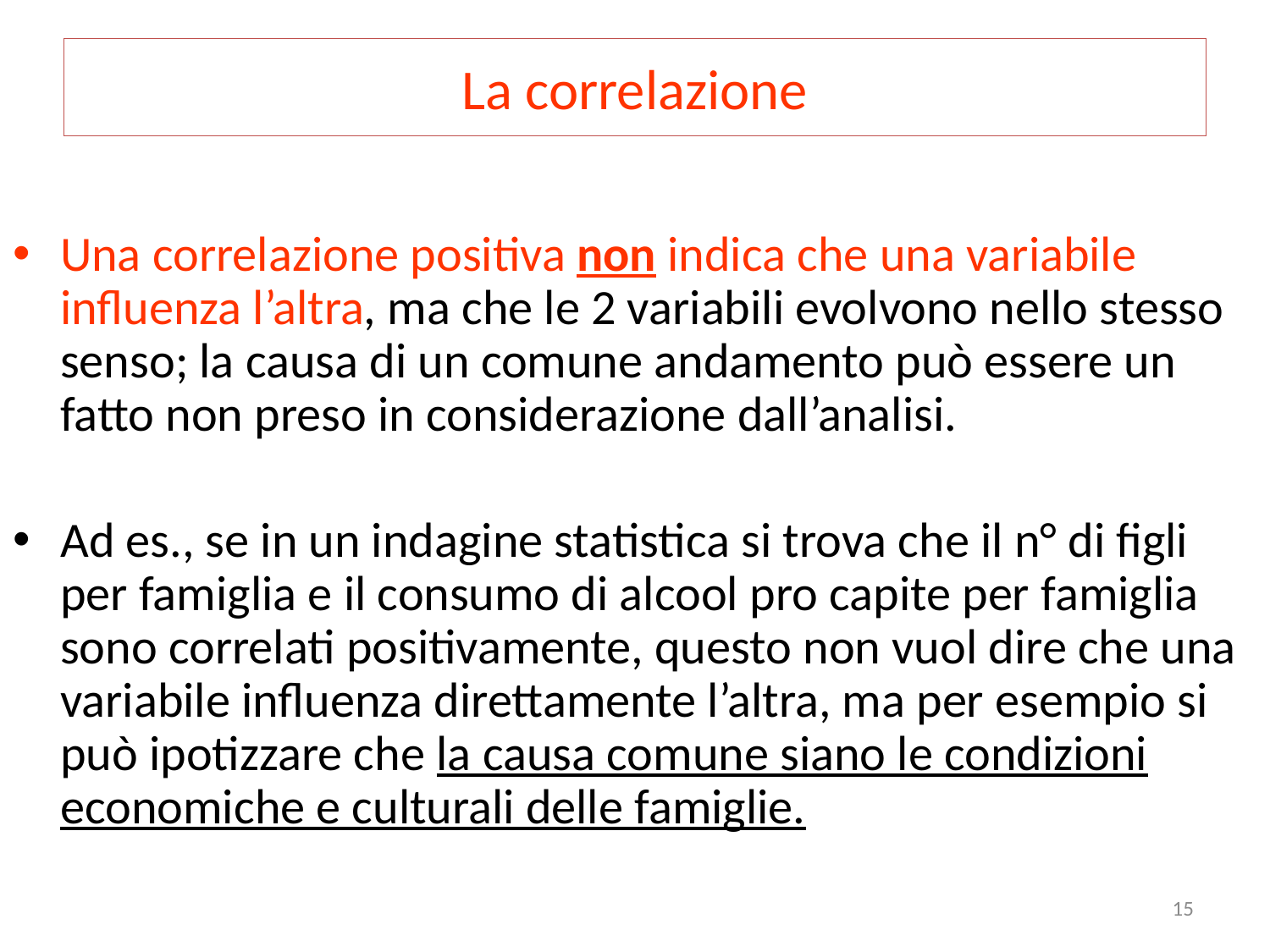

# La correlazione
Una correlazione positiva non indica che una variabile influenza l’altra, ma che le 2 variabili evolvono nello stesso senso; la causa di un comune andamento può essere un fatto non preso in considerazione dall’analisi.

Ad es., se in un indagine statistica si trova che il n° di figli per famiglia e il consumo di alcool pro capite per famiglia sono correlati positivamente, questo non vuol dire che una variabile influenza direttamente l’altra, ma per esempio si può ipotizzare che la causa comune siano le condizioni economiche e culturali delle famiglie.
15